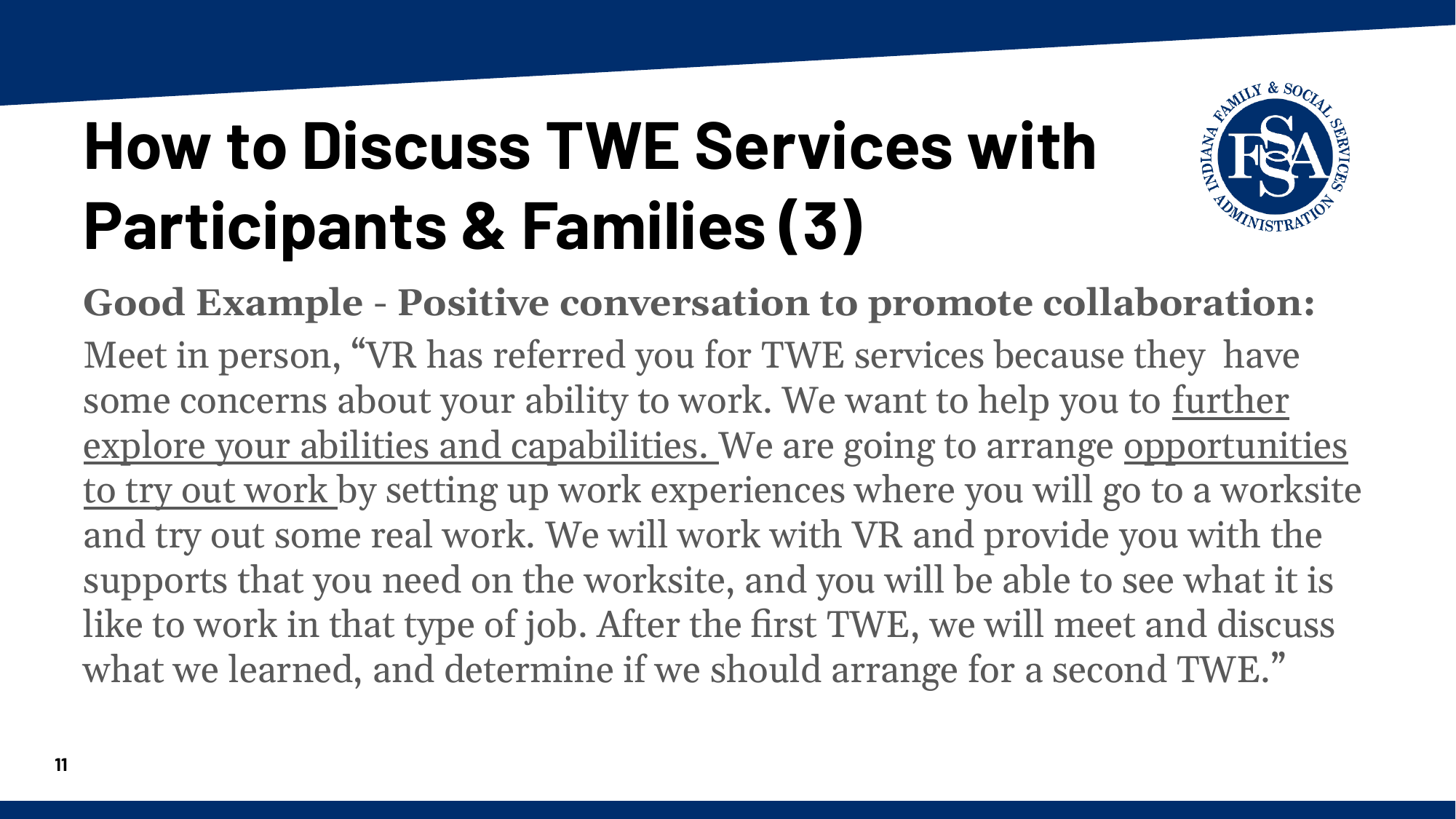

# How to Discuss TWE Services with Participants & Families (3)
Good Example - Positive conversation to promote collaboration:
Meet in person, “VR has referred you for TWE services because they  have some concerns about your ability to work. We want to help you to further explore your abilities and capabilities. We are going to arrange opportunities to try out work by setting up work experiences where you will go to a worksite and try out some real work. We will work with VR and provide you with the supports that you need on the worksite, and you will be able to see what it is like to work in that type of job. After the first TWE, we will meet and discuss what we learned, and determine if we should arrange for a second TWE.”
11